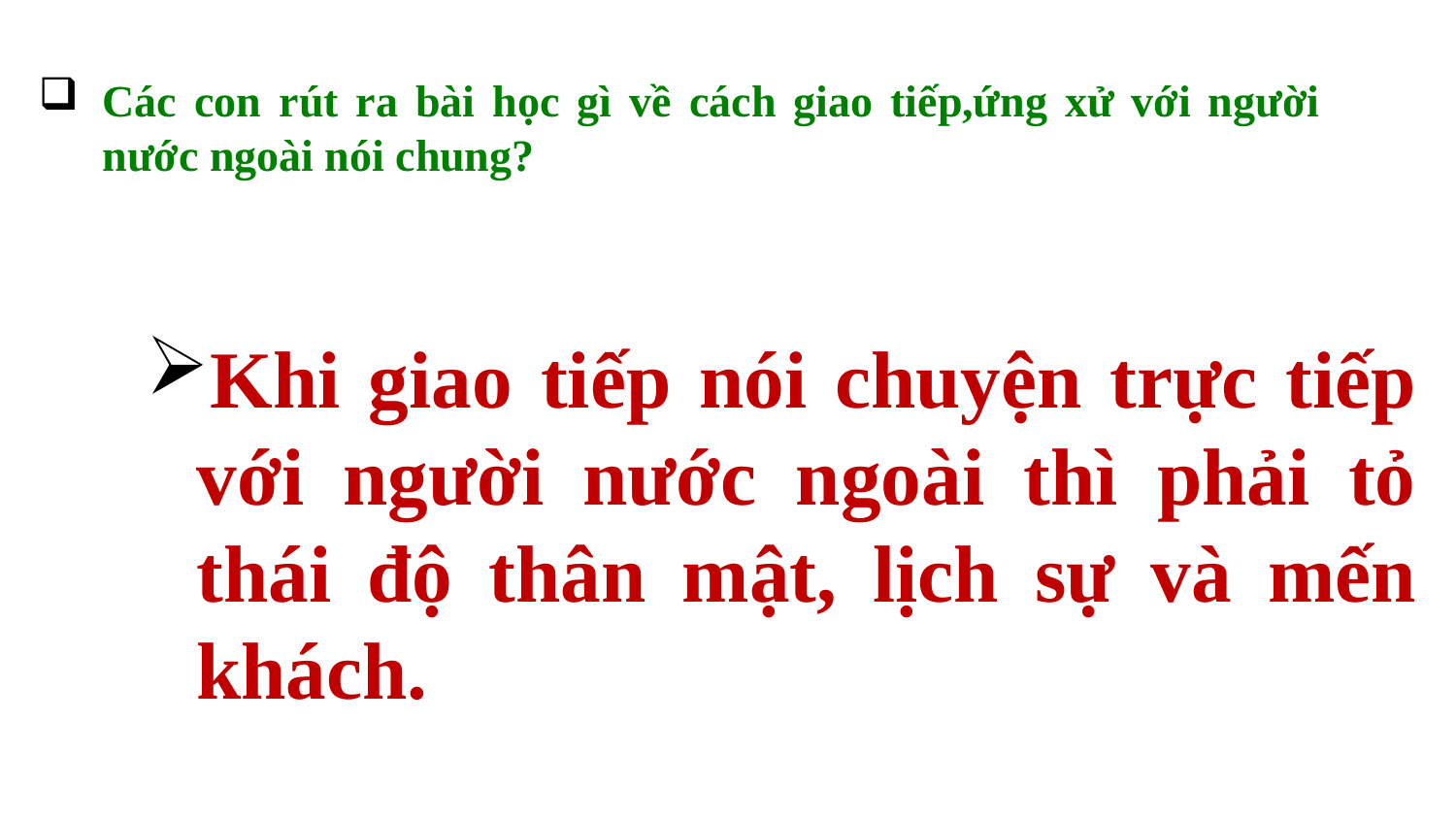

# Các con rút ra bài học gì về cách giao tiếp,ứng xử với người nước ngoài nói chung?

Khi giao tiếp nói chuyện trực tiếp với người nước ngoài thì phải tỏ thái độ thân mật, lịch sự và mến khách.